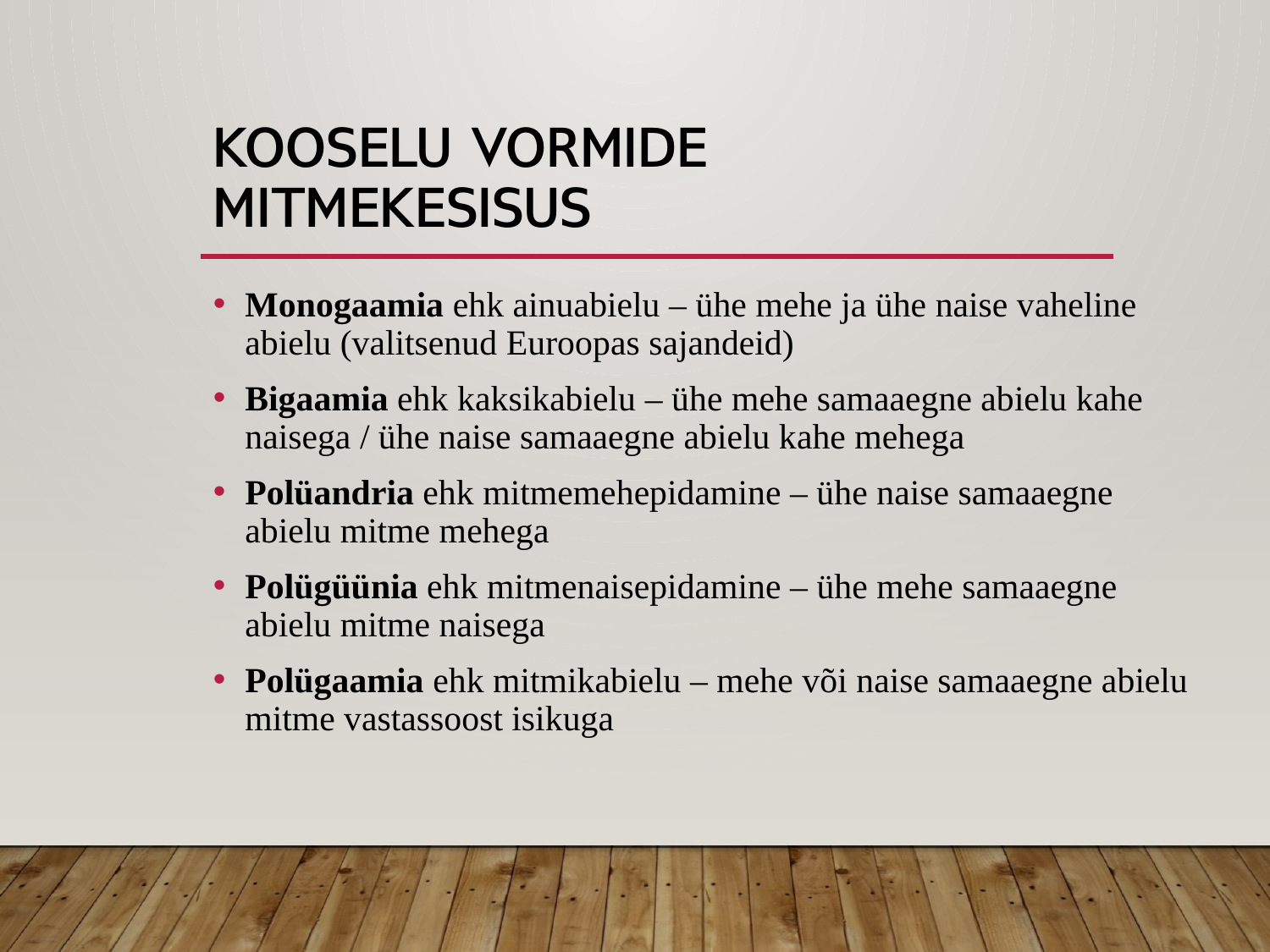

# Kooselu vormide mitmekesisus
Monogaamia ehk ainuabielu – ühe mehe ja ühe naise vaheline abielu (valitsenud Euroopas sajandeid)
Bigaamia ehk kaksikabielu – ühe mehe samaaegne abielu kahe naisega / ühe naise samaaegne abielu kahe mehega
Polüandria ehk mitmemehepidamine – ühe naise samaaegne abielu mitme mehega
Polügüünia ehk mitmenaisepidamine – ühe mehe samaaegne abielu mitme naisega
Polügaamia ehk mitmikabielu – mehe või naise samaaegne abielu mitme vastassoost isikuga